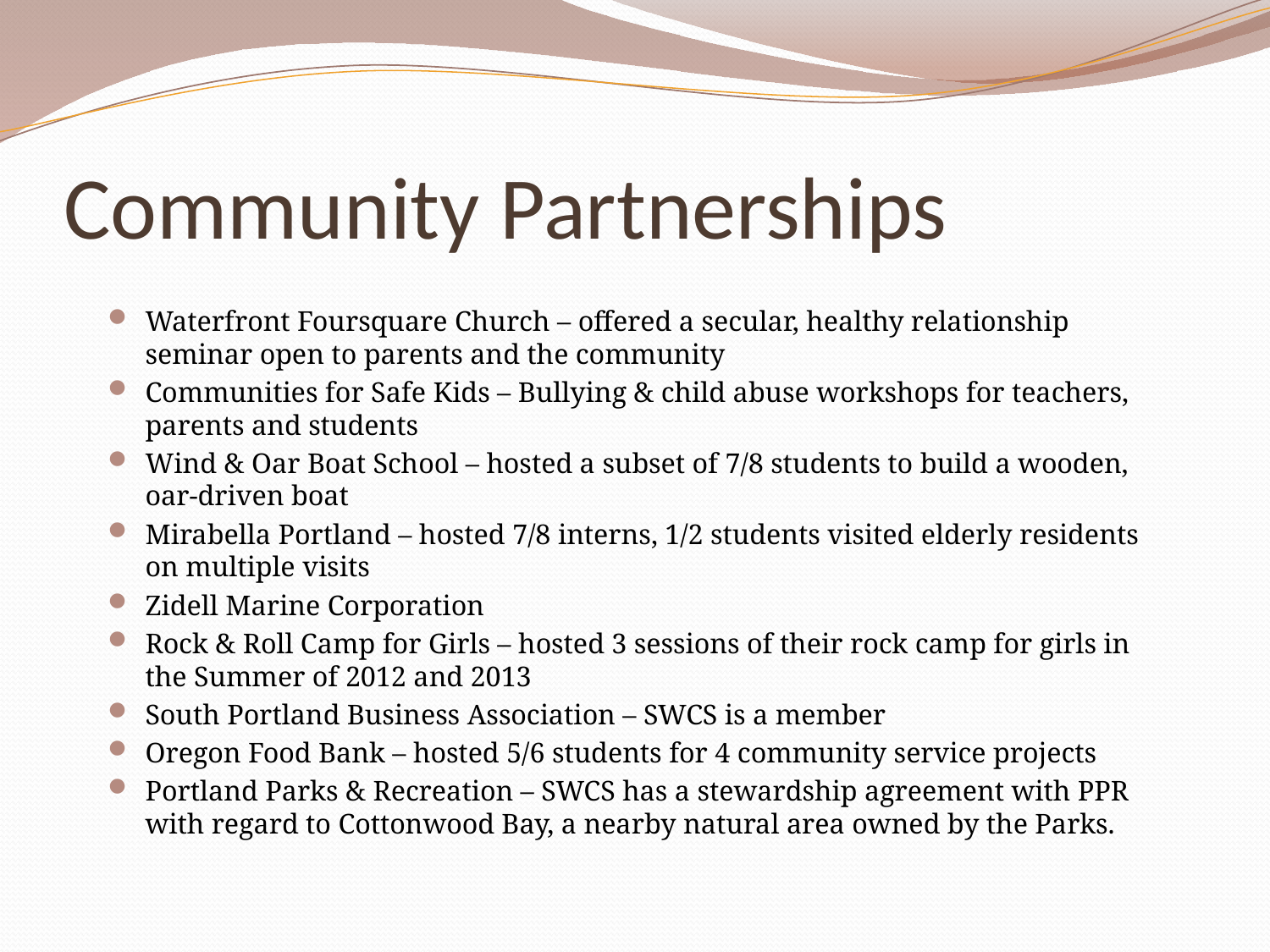

# Community Partnerships

Waterfront Foursquare Church – offered a secular, healthy relationship seminar open to parents and the community
Communities for Safe Kids – Bullying & child abuse workshops for teachers, parents and students
Wind & Oar Boat School – hosted a subset of 7/8 students to build a wooden, oar-driven boat
Mirabella Portland – hosted 7/8 interns, 1/2 students visited elderly residents on multiple visits
Zidell Marine Corporation
Rock & Roll Camp for Girls – hosted 3 sessions of their rock camp for girls in the Summer of 2012 and 2013
South Portland Business Association – SWCS is a member
Oregon Food Bank – hosted 5/6 students for 4 community service projects
Portland Parks & Recreation – SWCS has a stewardship agreement with PPR with regard to Cottonwood Bay, a nearby natural area owned by the Parks.